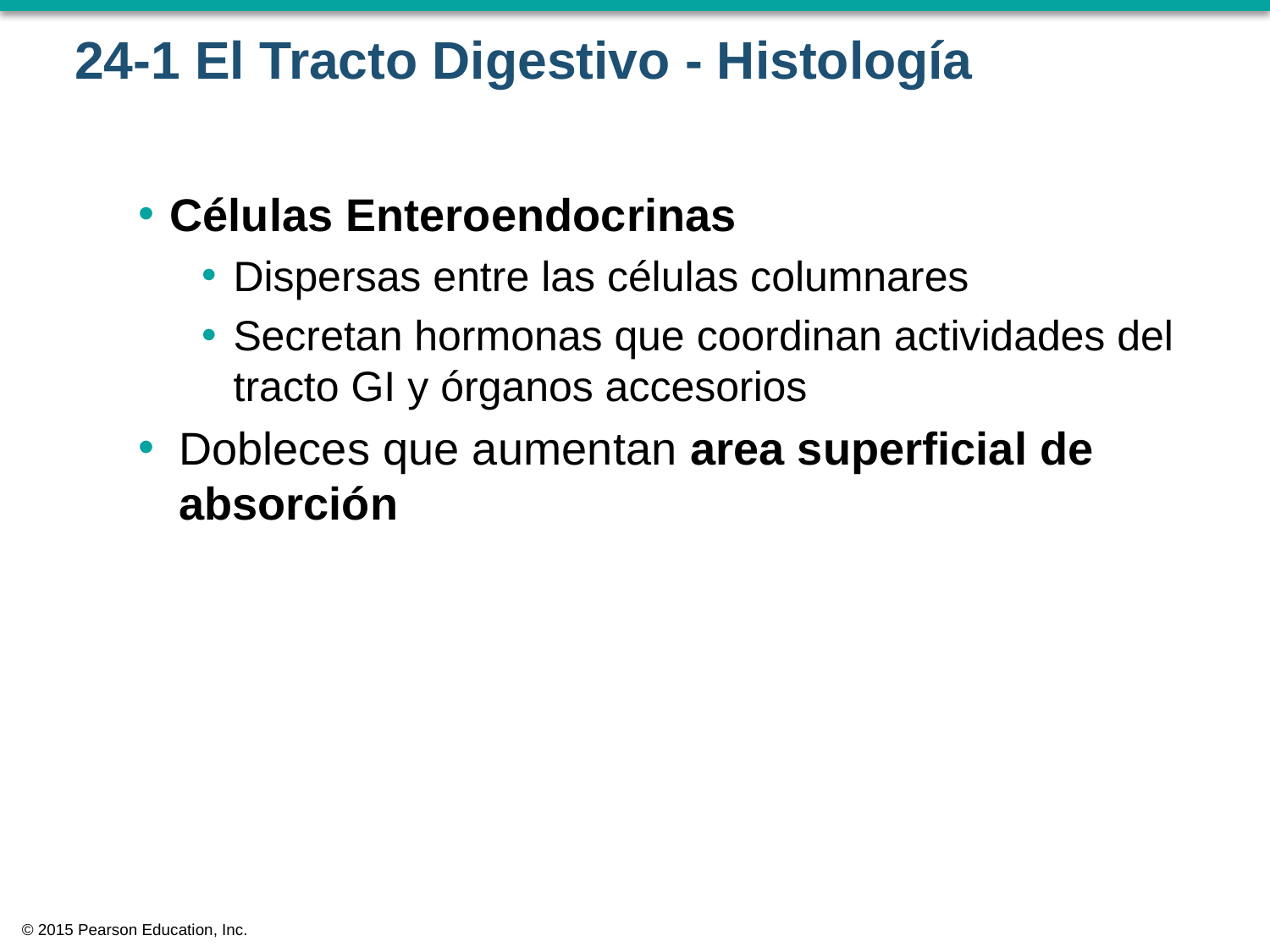

# 24-1 El Tracto Digestivo - Histología
Células Enteroendocrinas
Dispersas entre las células columnares
Secretan hormonas que coordinan actividades del tracto GI y órganos accesorios
Dobleces que aumentan area superficial de absorción